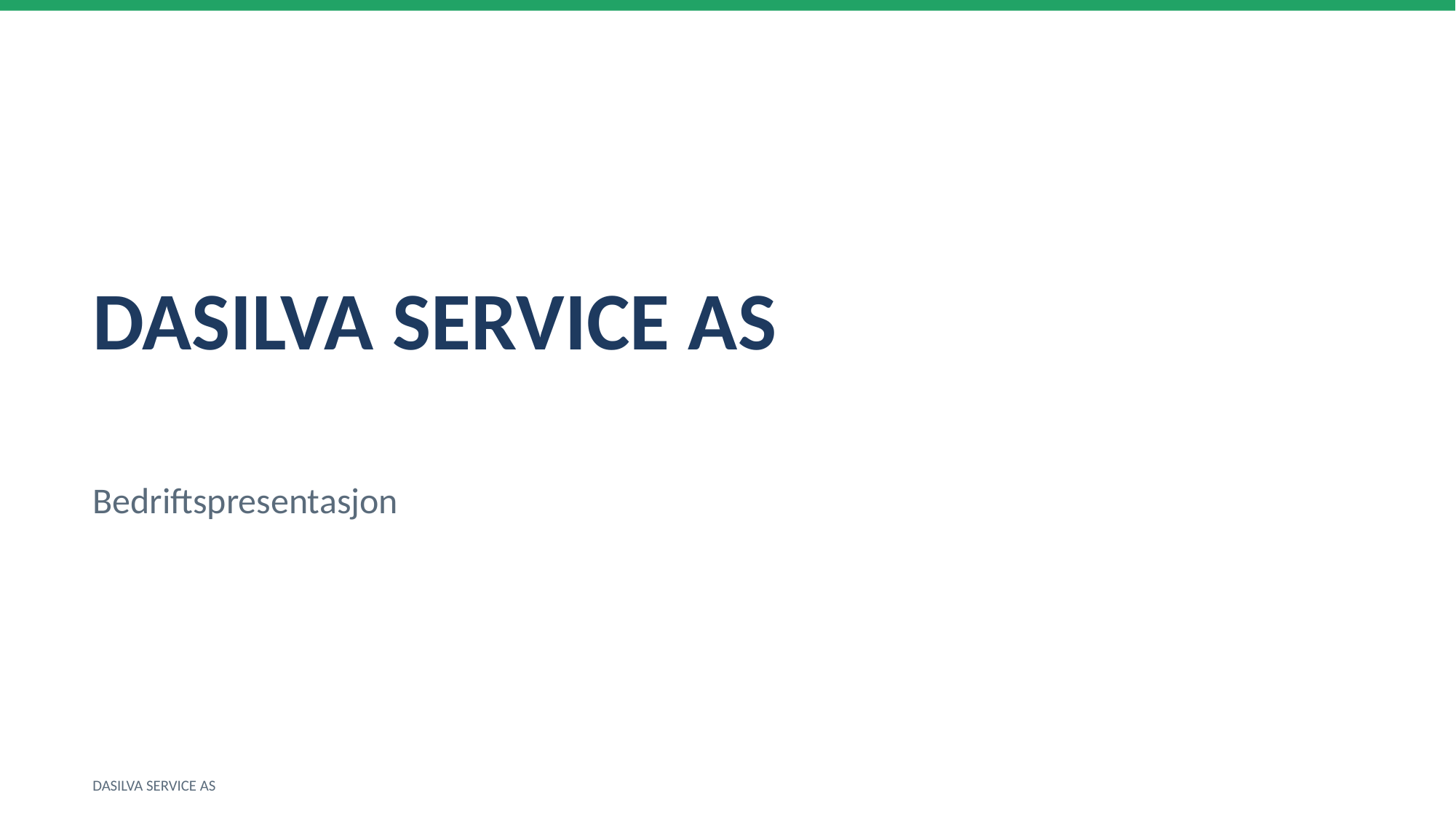

DASILVA SERVICE AS
Bedriftspresentasjon
DASILVA SERVICE AS